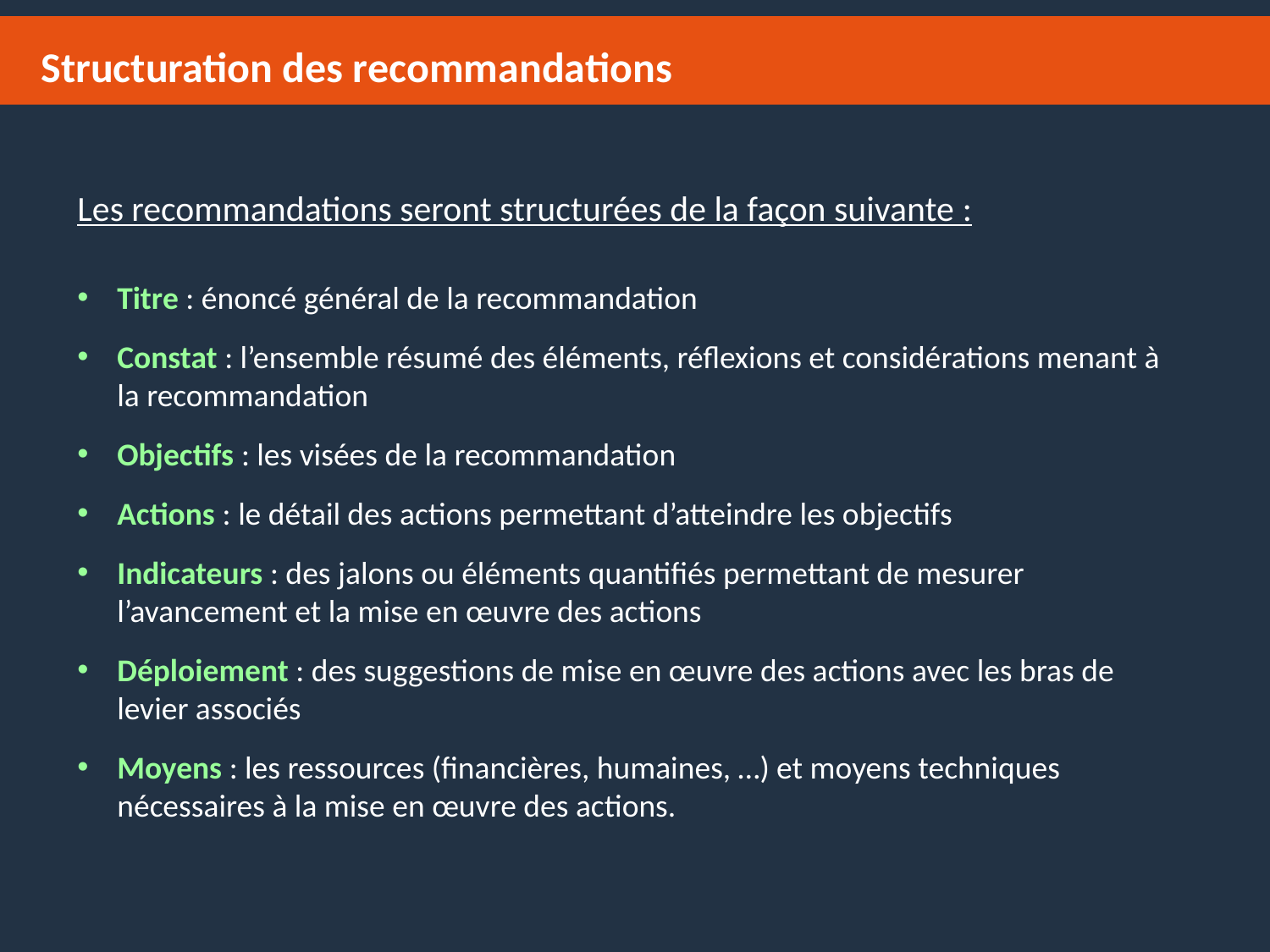

Structuration des recommandations
Les recommandations seront structurées de la façon suivante :

Titre : énoncé général de la recommandation
Constat : l’ensemble résumé des éléments, réflexions et considérations menant à la recommandation
Objectifs : les visées de la recommandation
Actions : le détail des actions permettant d’atteindre les objectifs
Indicateurs : des jalons ou éléments quantifiés permettant de mesurer l’avancement et la mise en œuvre des actions
Déploiement : des suggestions de mise en œuvre des actions avec les bras de levier associés
Moyens : les ressources (financières, humaines, …) et moyens techniques nécessaires à la mise en œuvre des actions.